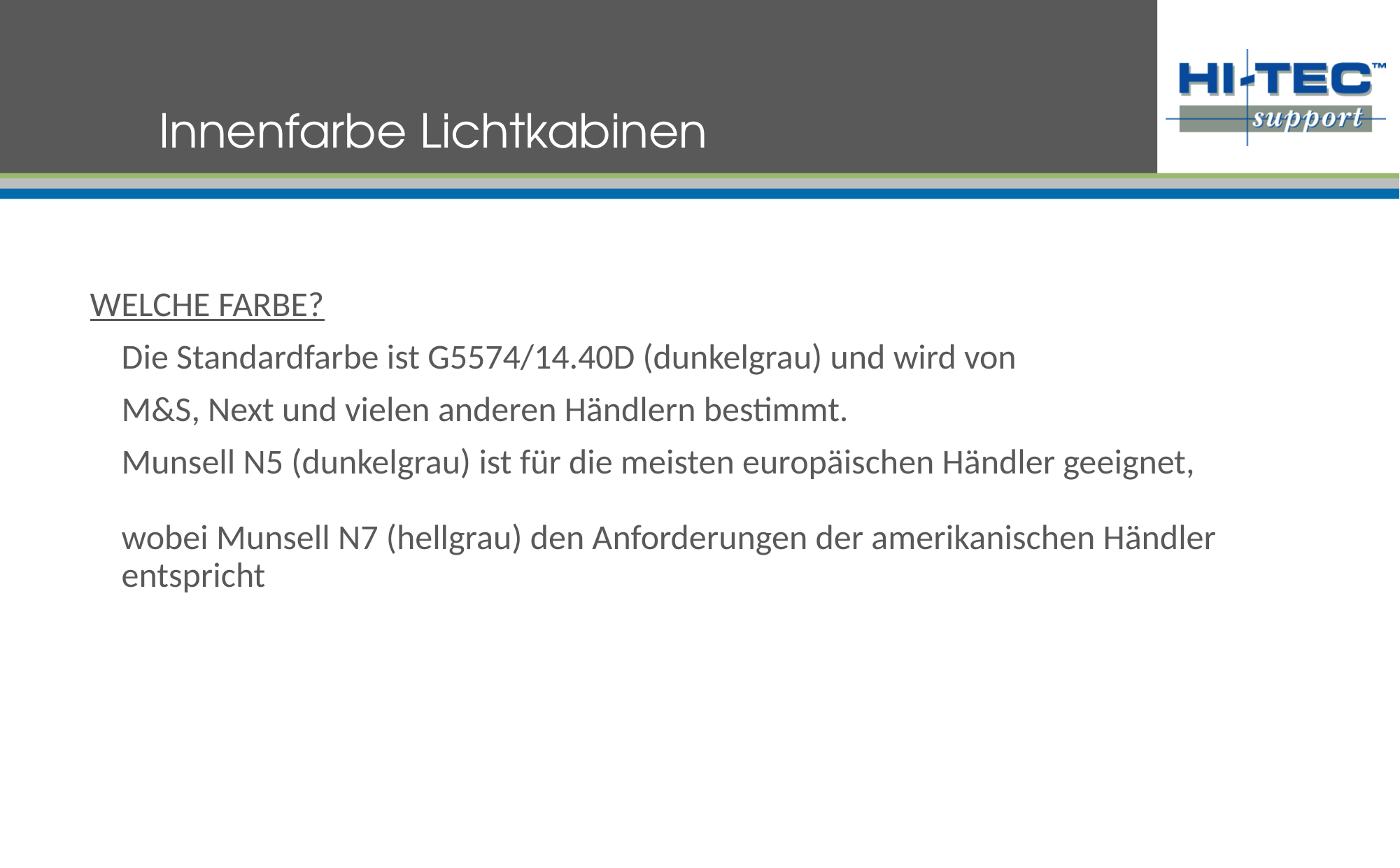

Germany

Turkey
Italyfounded

# Innenfarbe Lichtkabinen
WELCHE FARBE?
Die Standardfarbe ist G5574/14.40D (dunkelgrau) und wird von
M&S, Next und vielen anderen Händlern bestimmt.
Munsell N5 (dunkelgrau) ist für die meisten europäischen Händler geeignet,
wobei Munsell N7 (hellgrau) den Anforderungen der amerikanischen Händler entspricht